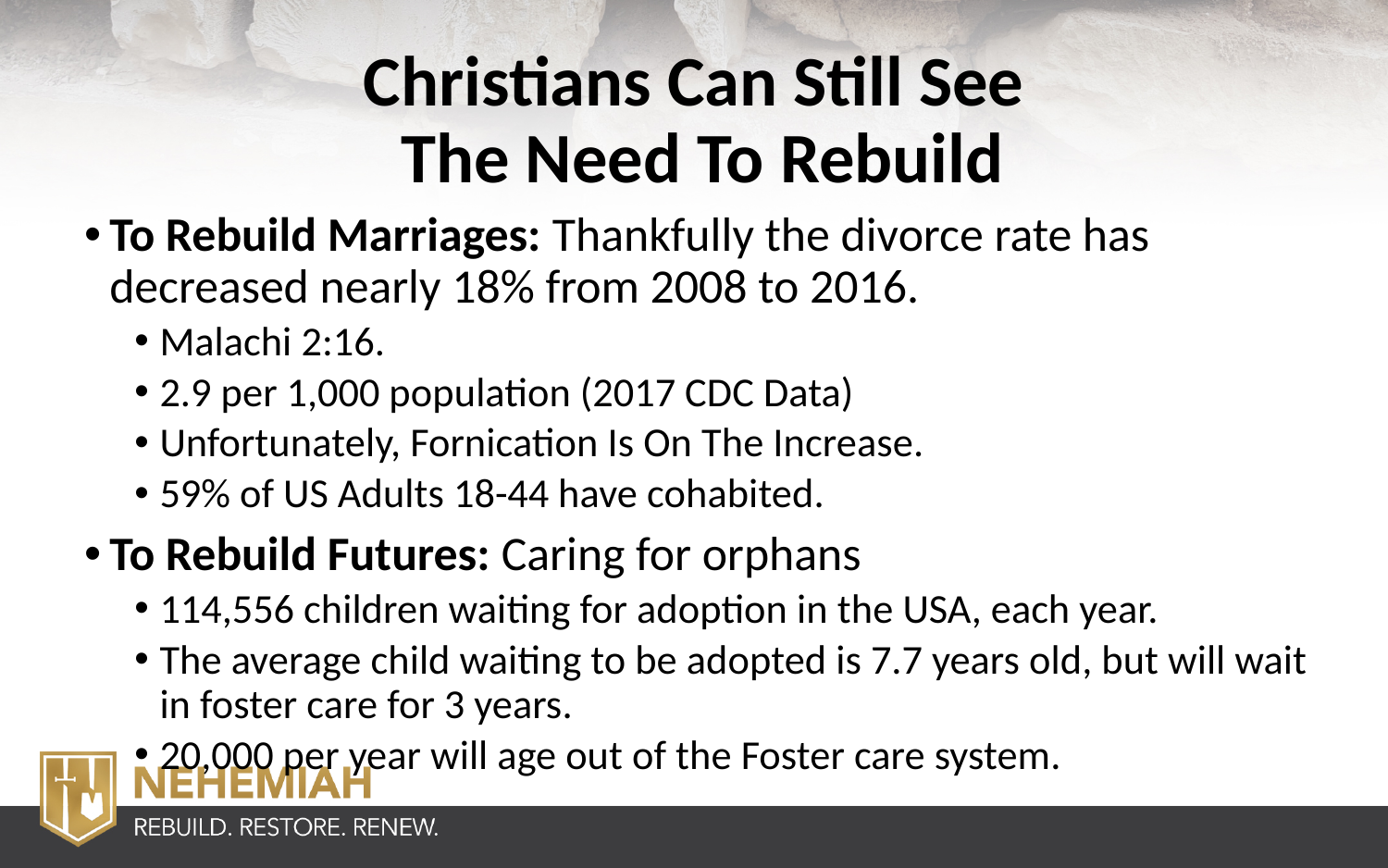

# Christians Can Still See The Need To Rebuild
To Rebuild Marriages: Thankfully the divorce rate has decreased nearly 18% from 2008 to 2016.
Malachi 2:16.
2.9 per 1,000 population (2017 CDC Data)
Unfortunately, Fornication Is On The Increase.
59% of US Adults 18-44 have cohabited.
To Rebuild Futures: Caring for orphans
114,556 children waiting for adoption in the USA, each year.
The average child waiting to be adopted is 7.7 years old, but will wait in foster care for 3 years.
20,000 per year will age out of the Foster care system.